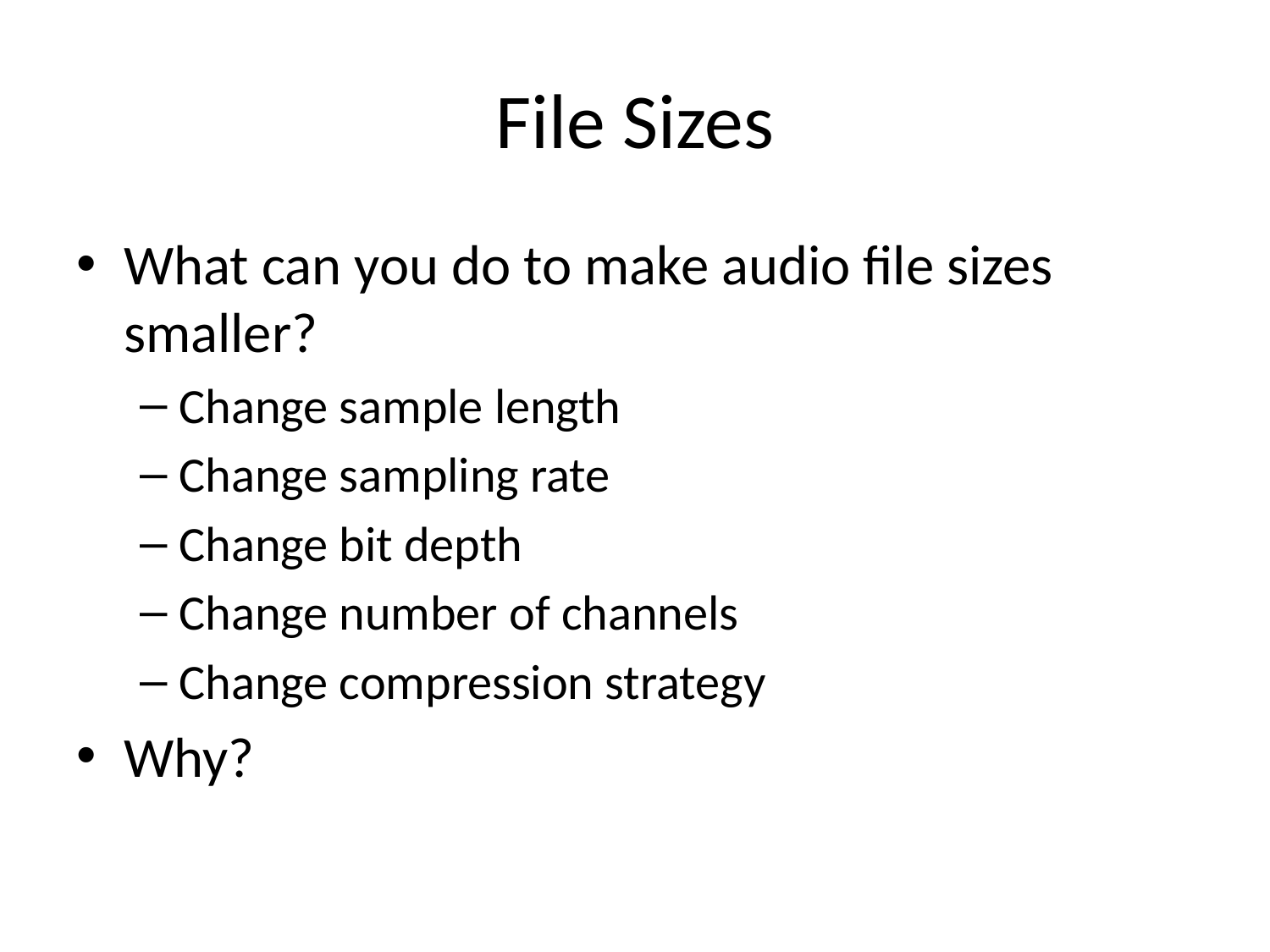

# File Sizes
What can you do to make audio file sizes smaller?
Change sample length
Change sampling rate
Change bit depth
Change number of channels
Change compression strategy
Why?